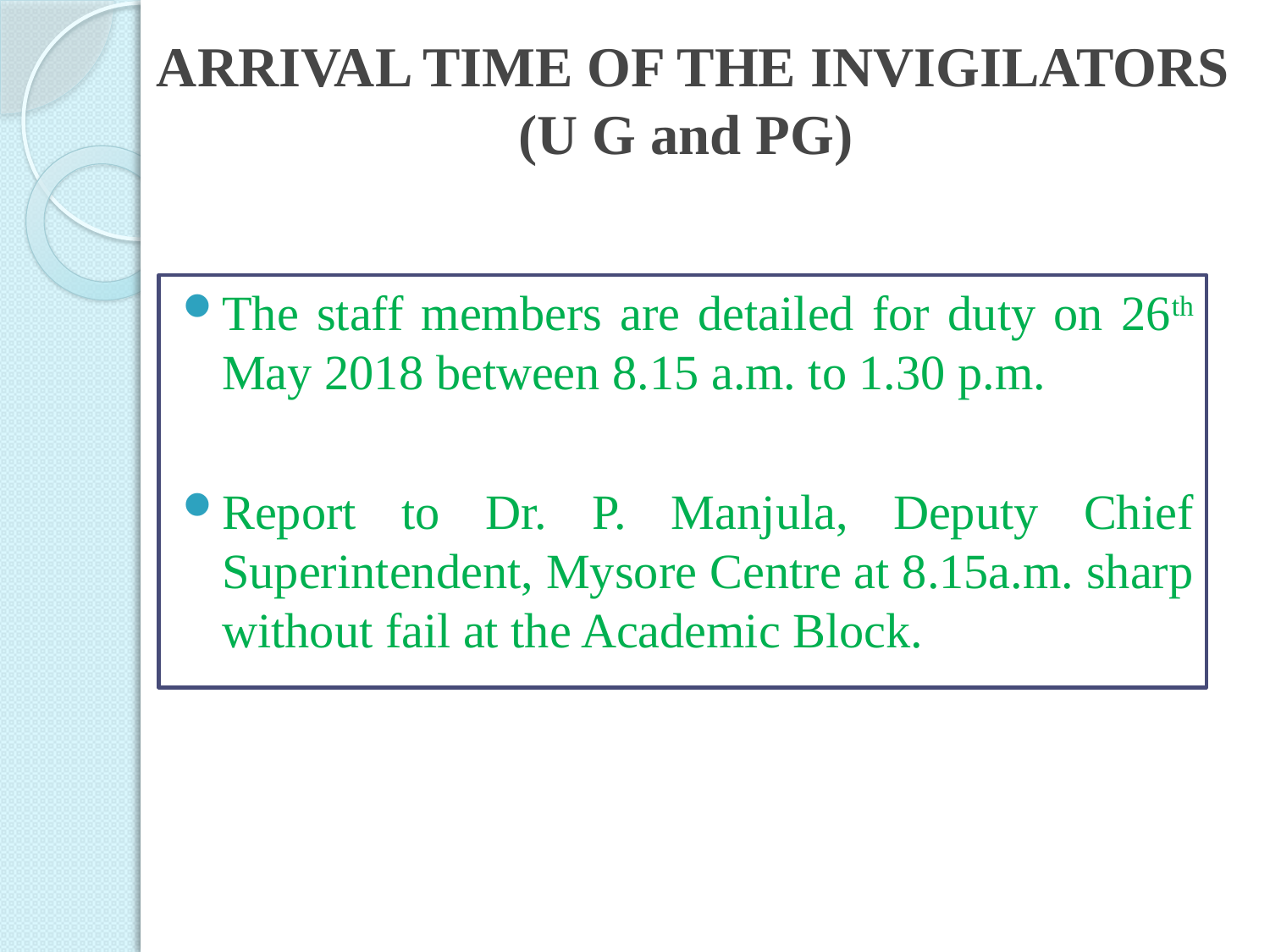

# ARRIVAL TIME OF THE INVIGILATORS (U G and PG)
The staff members are detailed for duty on 26th May 2018 between 8.15 a.m. to 1.30 p.m.

Report to Dr. P. Manjula, Deputy Chief Superintendent, Mysore Centre at 8.15a.m. sharp without fail at the Academic Block.